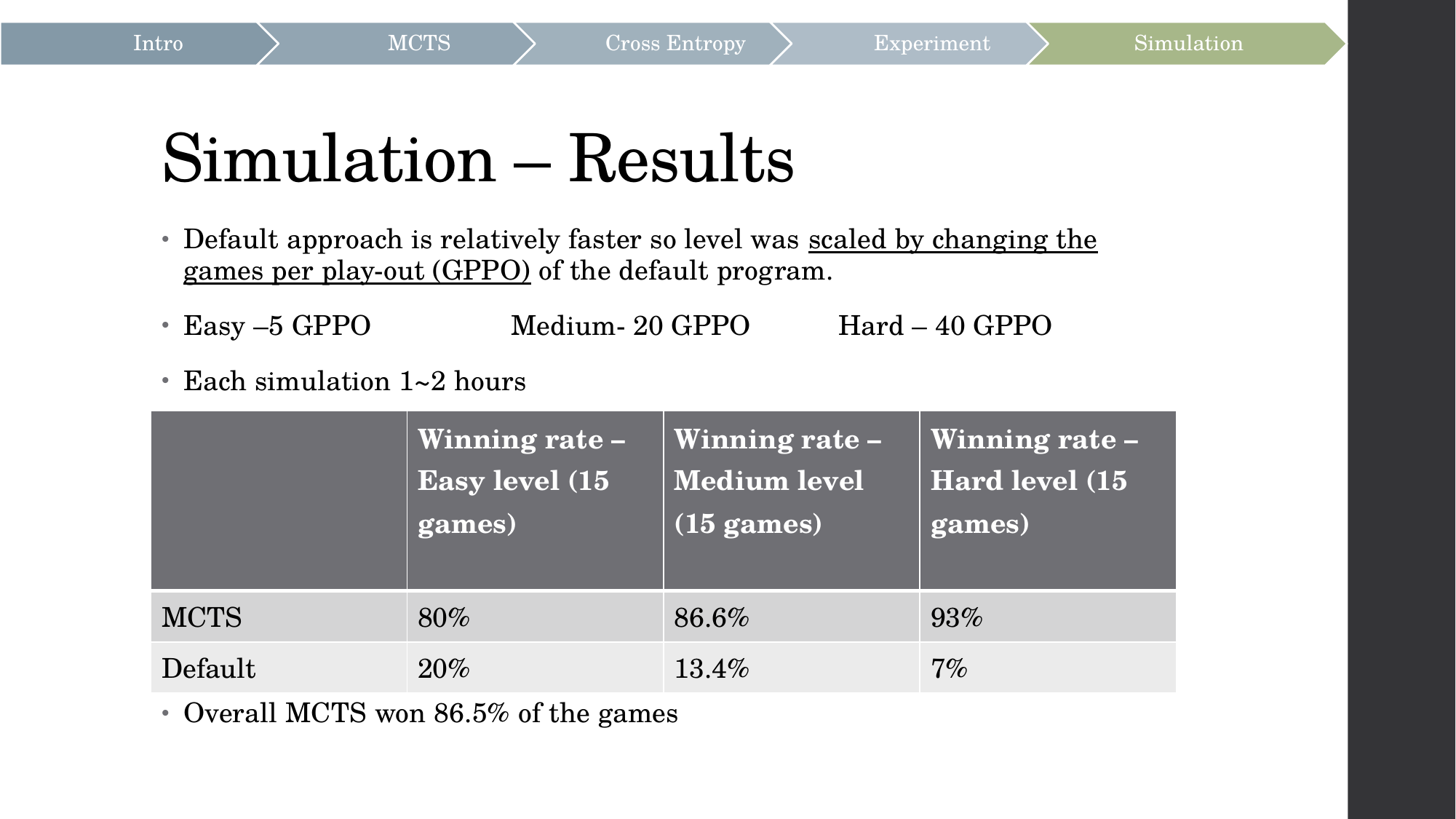

Intro
MCTS
Cross Entropy
Experiment
Simulation
# Simulation – Results
Default approach is relatively faster so level was scaled by changing the games per play-out (GPPO) of the default program.
Easy –5 GPPO		Medium- 20 GPPO	Hard – 40 GPPO
Each simulation 1~2 hours

Overall MCTS won 86.5% of the games

|  | Winning rate –Easy level (15 games) | Winning rate –Medium level (15 games) | Winning rate –Hard level (15 games) |
| --- | --- | --- | --- |
| MCTS | 80% | 86.6% | 93% |
| Default | 20% | 13.4% | 7% |